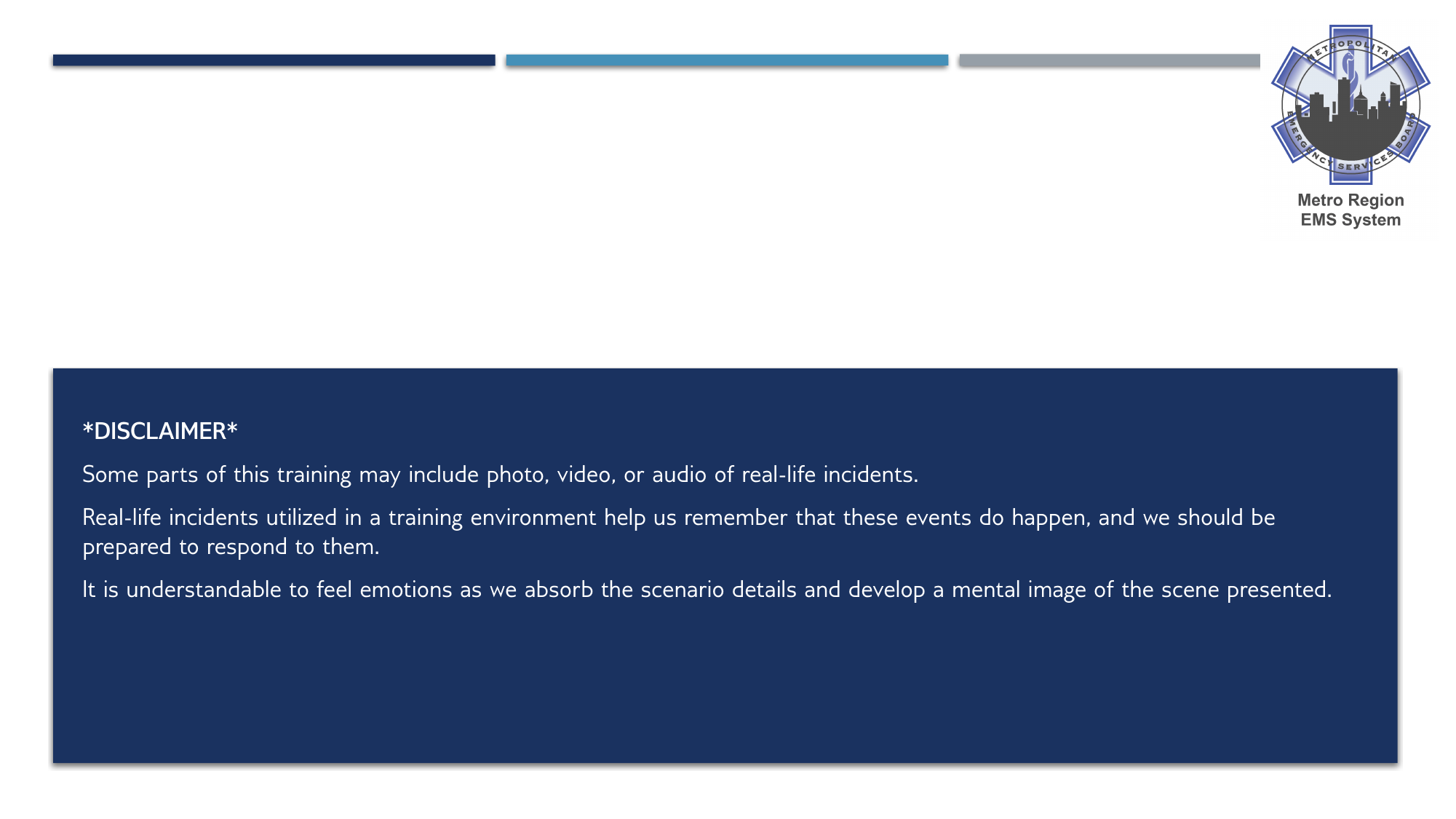

*disclaimer*
Some parts of this training may include photo, video, or audio of real-life incidents.
Real-life incidents utilized in a training environment help us remember that these events do happen, and we should be prepared to respond to them.
It is understandable to feel emotions as we absorb the scenario details and develop a mental image of the scene presented.